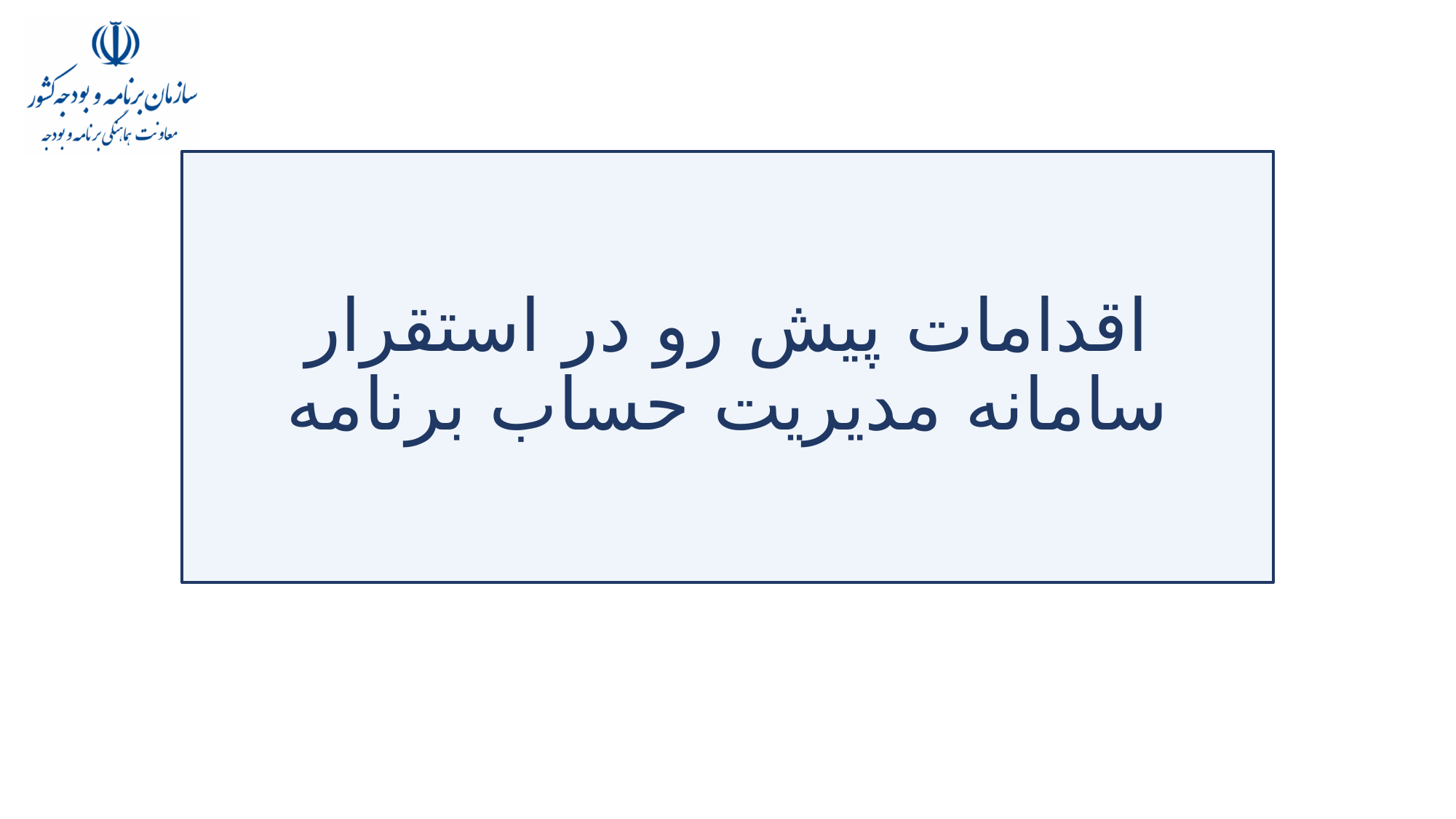

# اقدامات پیش رو در استقرار سامانه مدیریت حساب برنامه